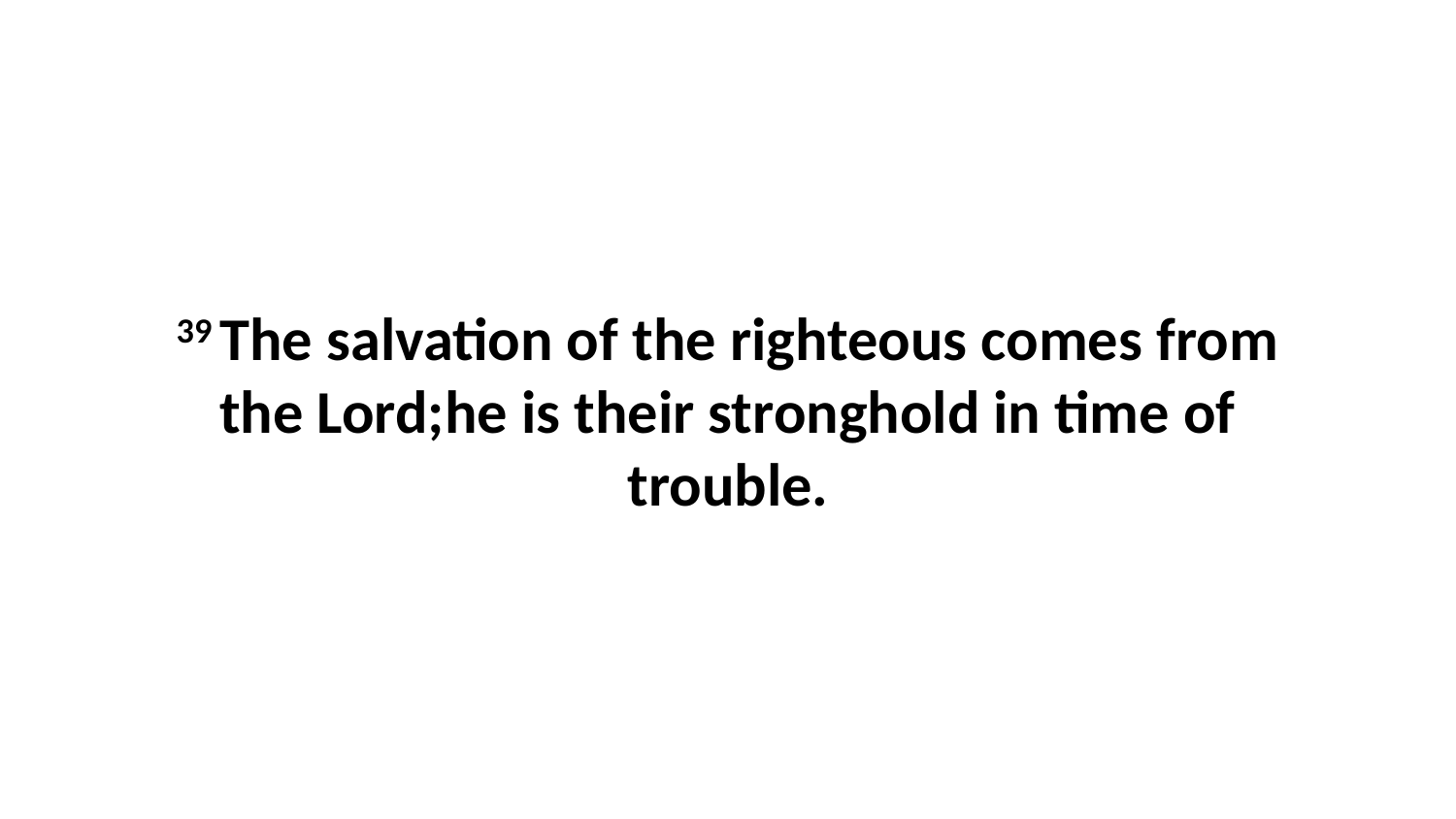

39 The salvation of the righteous comes from the Lord;he is their stronghold in time of trouble.